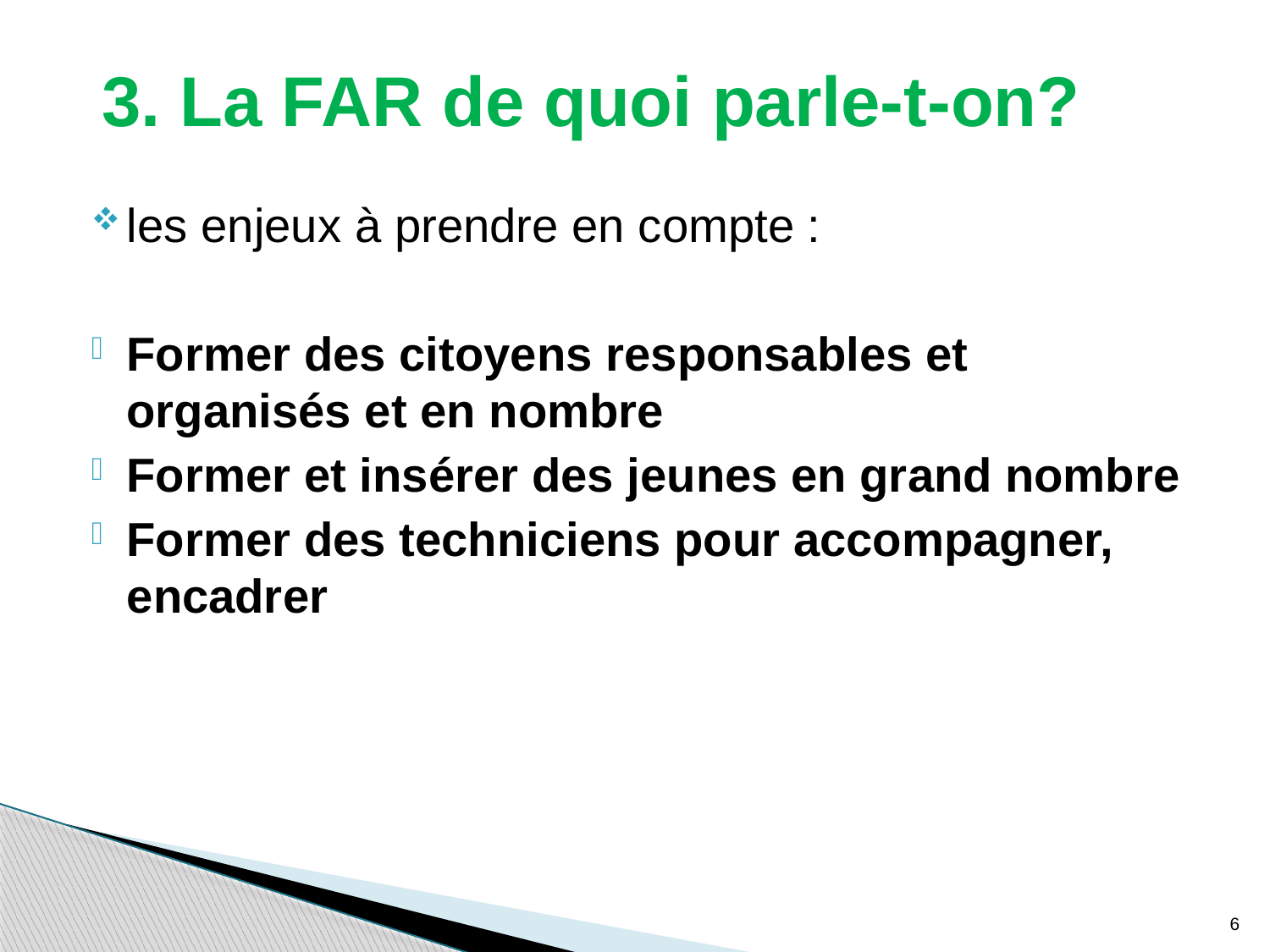

# 3. La FAR de quoi parle-t-on?
les enjeux à prendre en compte :

Former des citoyens responsables et organisés et en nombre
Former et insérer des jeunes en grand nombre
Former des techniciens pour accompagner, encadrer
6